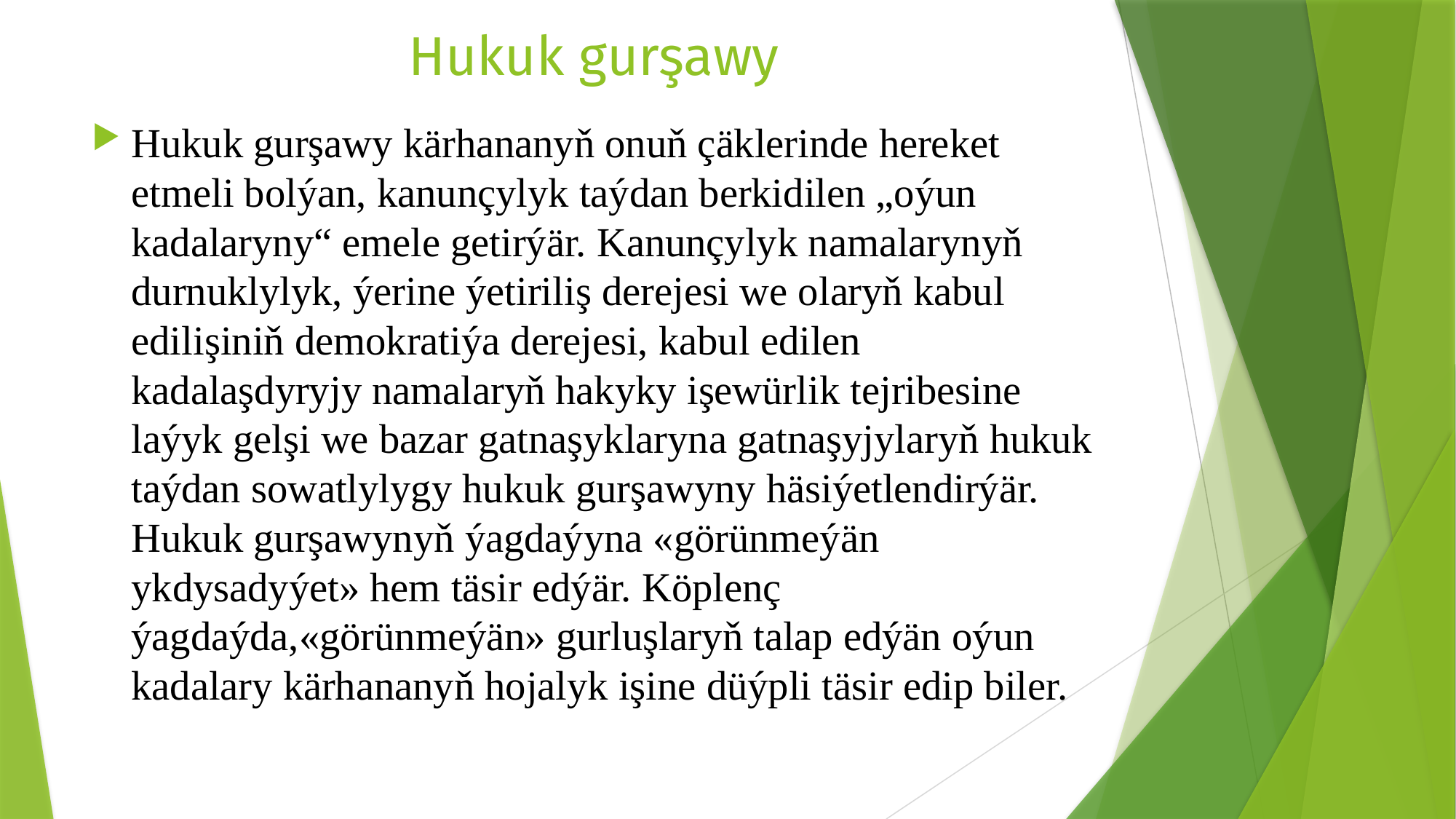

# Hukuk gurşawy
Hukuk gurşawy kärhananyň onuň çäklerinde hereket etmeli bolýan, kanunçylyk taýdan berkidilen „oýun kadalaryny“ emele getirýär. Kanunçylyk namalarynyň durnuklylyk, ýerine ýetiriliş derejesi we olaryň kabul edilişiniň demokratiýa derejesi, kabul edilen kadalaşdyryjy namalaryň hakyky işewürlik tejribesine laýyk gelşi we bazar gatnaşyklaryna gatnaşyjylaryň hukuk taýdan sowatlylygy hukuk gurşawyny häsiýetlendirýär. Hukuk gurşawynyň ýagdaýyna «görünmeýän ykdysadyýet» hem täsir edýär. Köplenç ýagdaýda,«görünmeýän» gurluşlaryň talap edýän oýun kadalary kärhananyň hojalyk işine düýpli täsir edip biler.